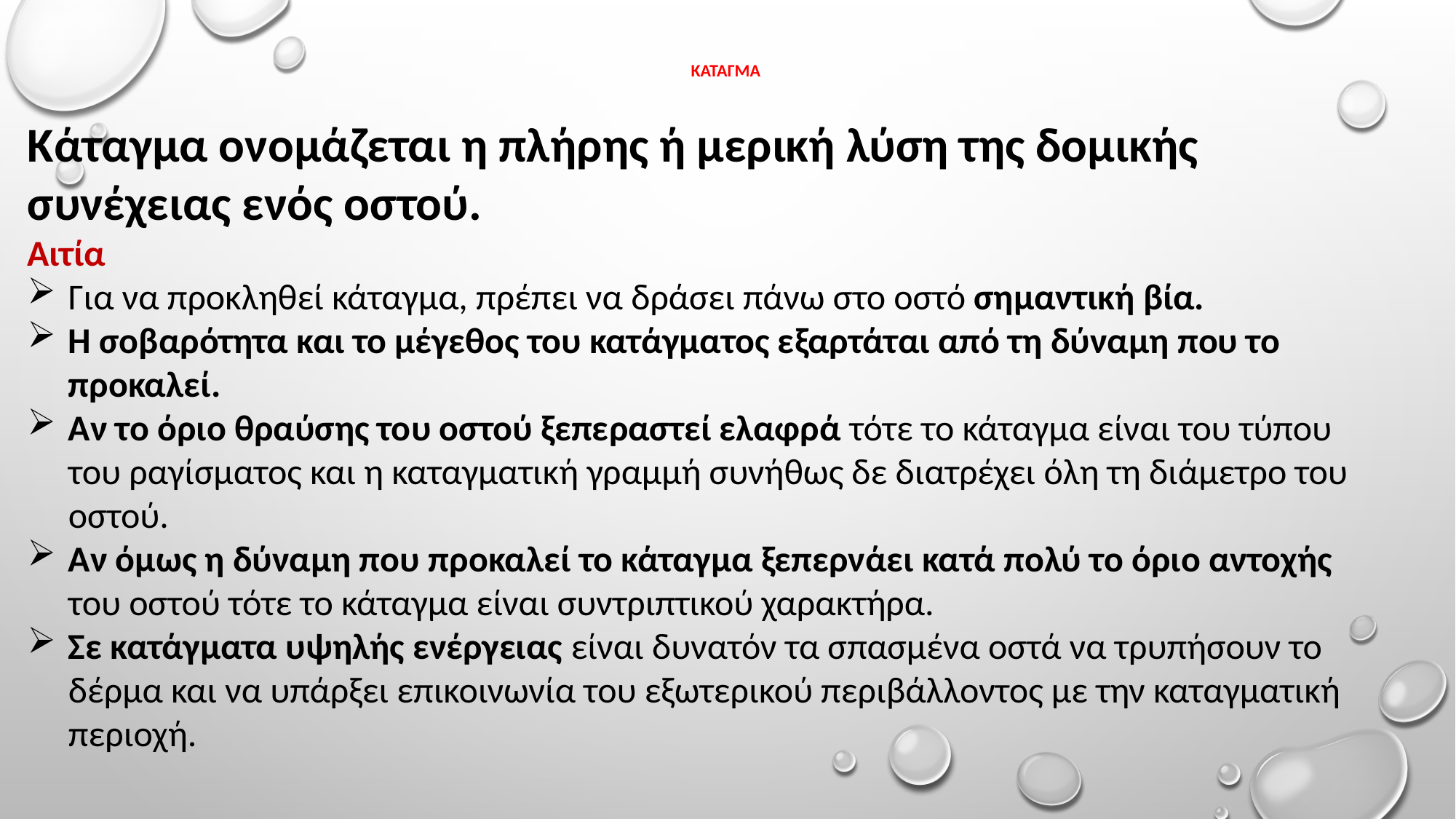

# ΚΑΤΑΓΜΑ
Κάταγμα ονομάζεται η πλήρης ή μερική λύση της δομικής συνέχειας ενός οστού.
Αιτία
Για να προκληθεί κάταγμα, πρέπει να δράσει πάνω στο οστό σημαντική βία.
Η σοβαρότητα και το μέγεθος του κατάγματος εξαρτάται από τη δύναμη που το προκαλεί.
Αν το όριο θραύσης του οστού ξεπεραστεί ελαφρά τότε το κάταγμα είναι του τύπου του ραγίσματος και η καταγματική γραμμή συνήθως δε διατρέχει όλη τη διάμετρο του οστού.
Αν όμως η δύναμη που προκαλεί το κάταγμα ξεπερνάει κατά πολύ το όριο αντοχής του οστού τότε το κάταγμα είναι συντριπτικού χαρακτήρα.
Σε κατάγματα υψηλής ενέργειας είναι δυνατόν τα σπασμένα οστά να τρυπήσουν το δέρμα και να υπάρξει επικοινωνία του εξωτερικού περιβάλλοντος με την καταγματική περιοχή.